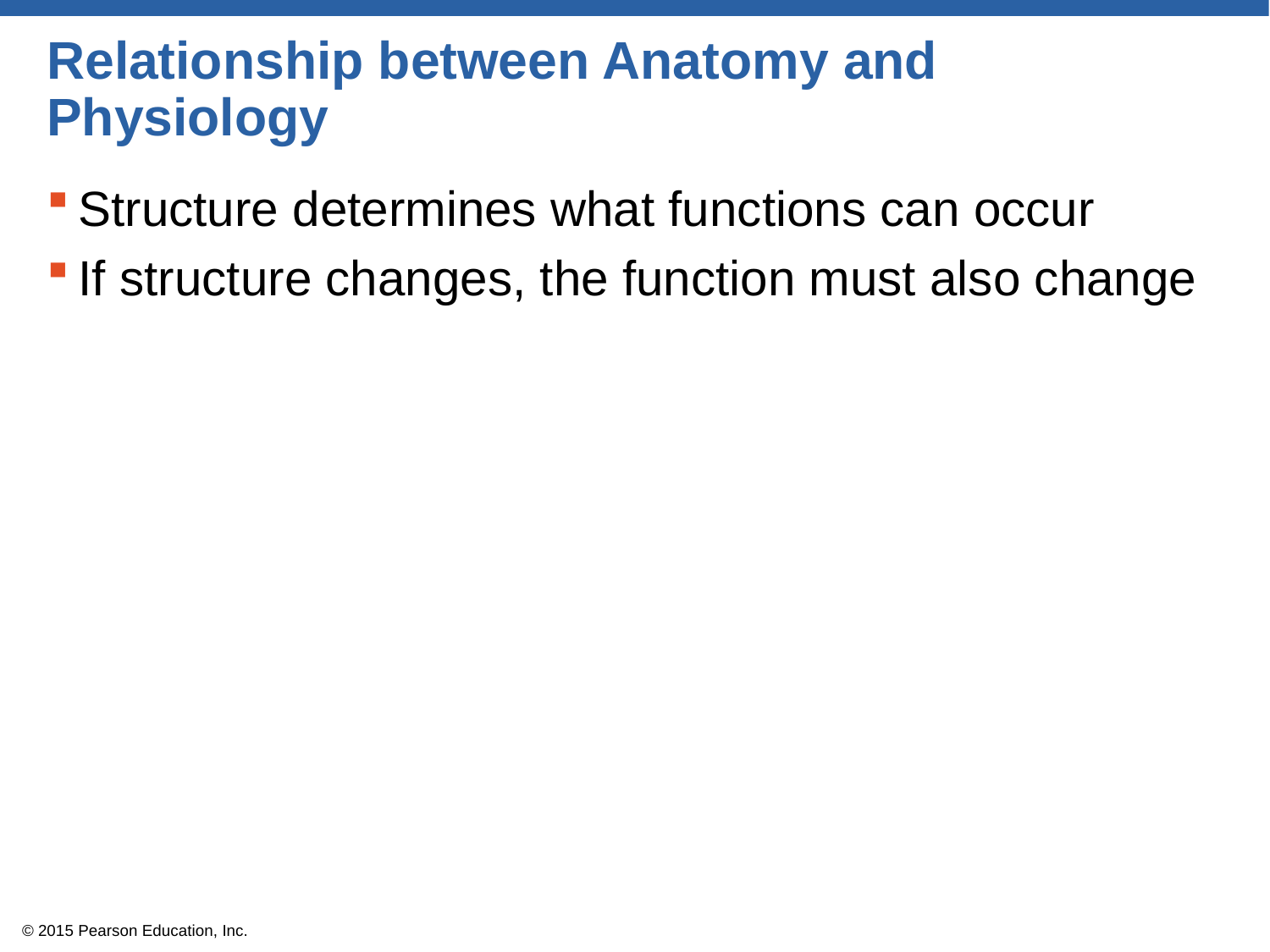

# Relationship between Anatomy and Physiology
Structure determines what functions can occur
If structure changes, the function must also change
© 2015 Pearson Education, Inc.